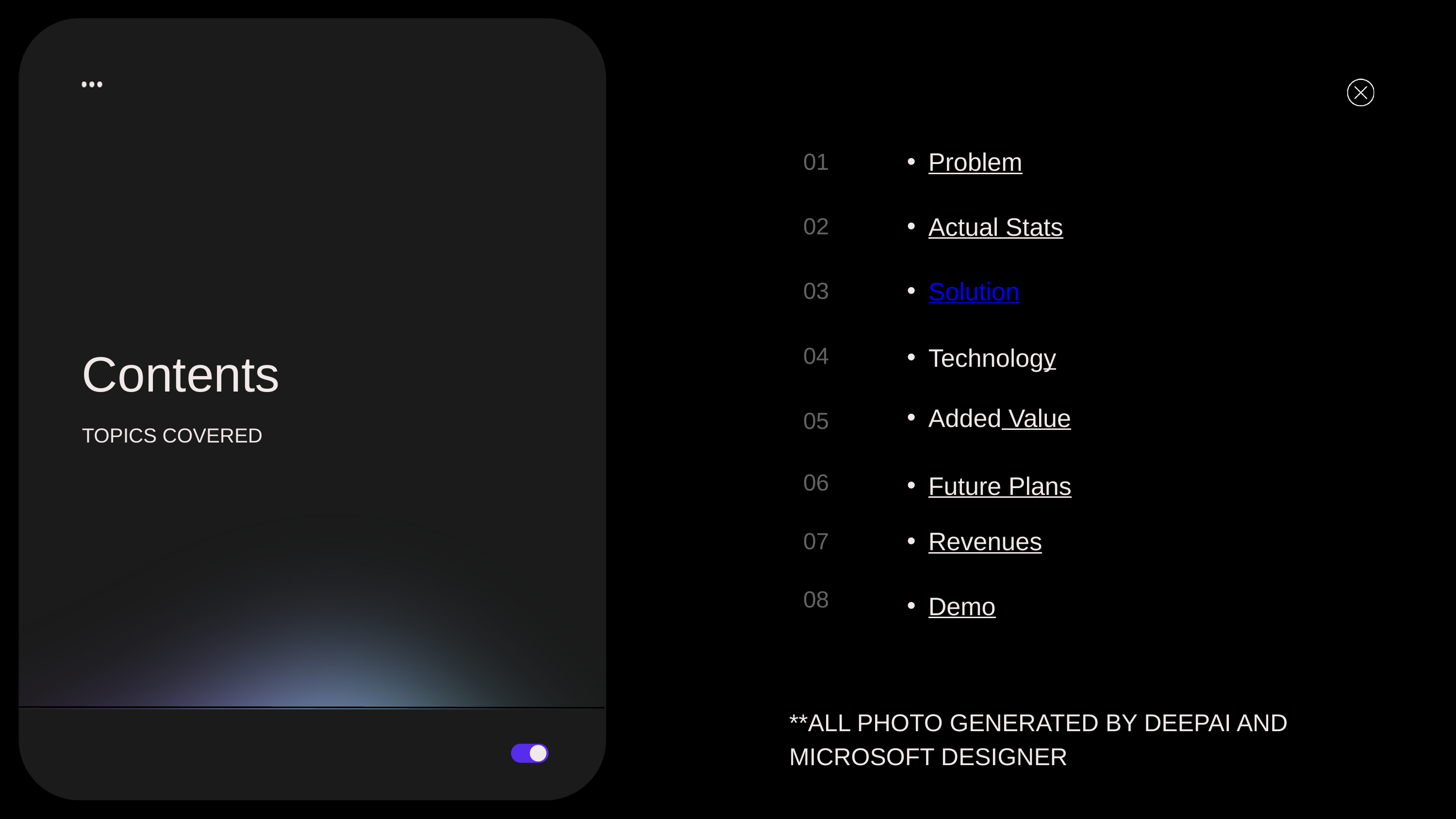

Problem
01
Actual Stats
02
Solution
03
Technology
04
Contents
TOPICS COVERED
Added Value
05
Future Plans
06

Revenues
07
08
Demo
**ALL PHOTO GENERATED BY DEEPAI AND MICROSOFT DESIGNER